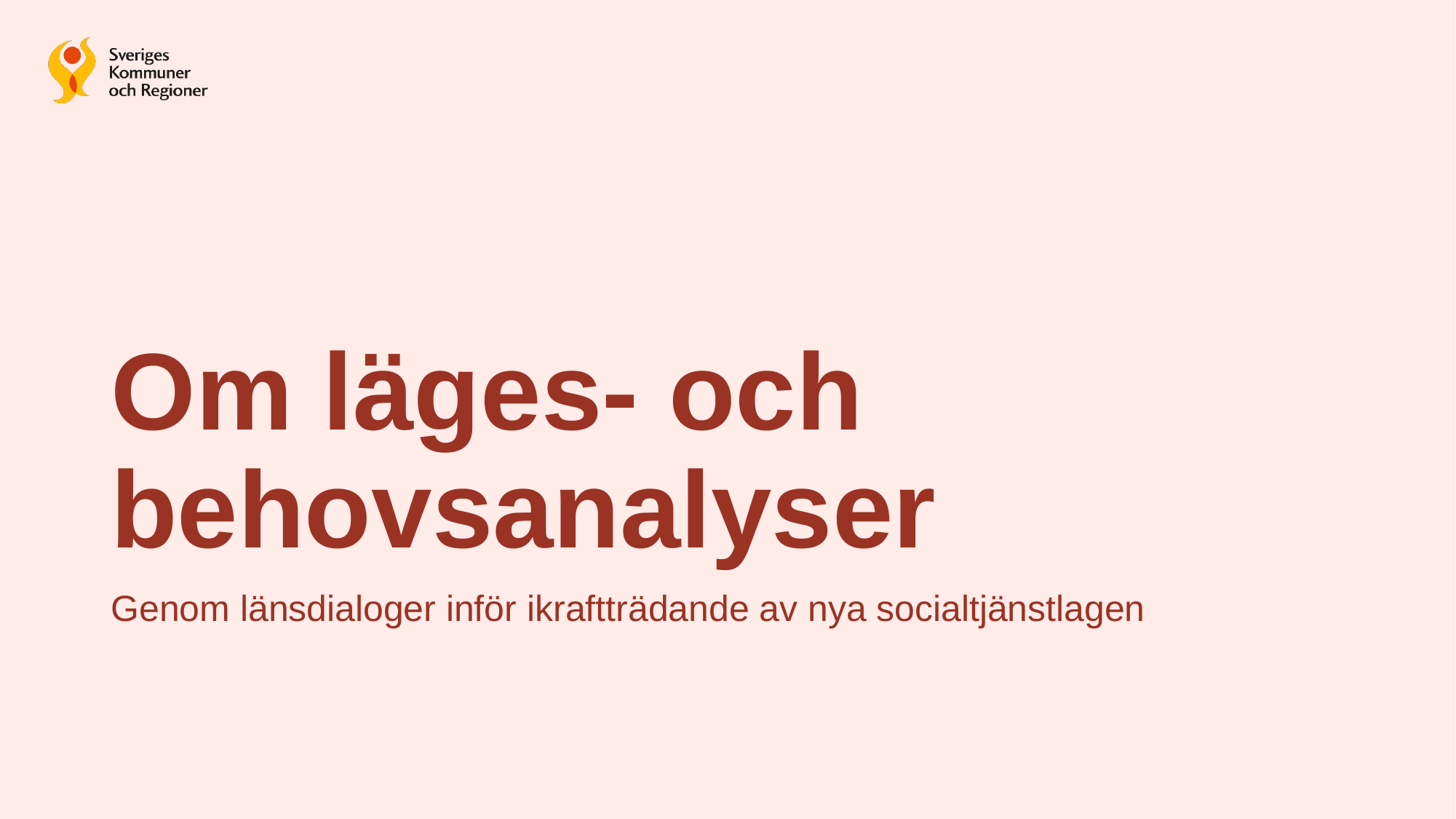

# Om läges- och behovsanalyser
Genom länsdialoger inför ikraftträdande av nya socialtjänstlagen